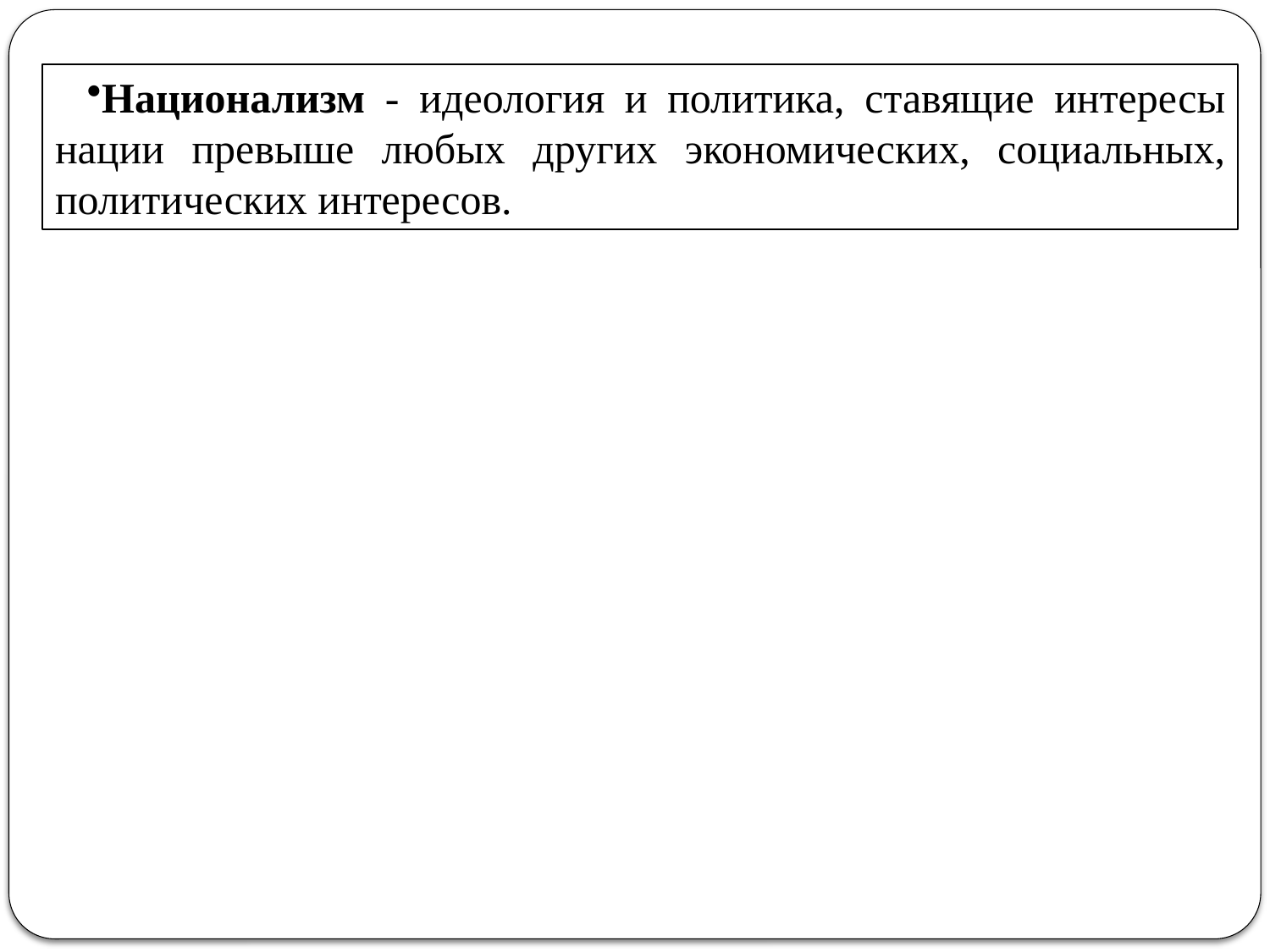

Национализм - идеология и политика, ставящие интересы нации превыше любых других экономических, социальных, политических интересов.